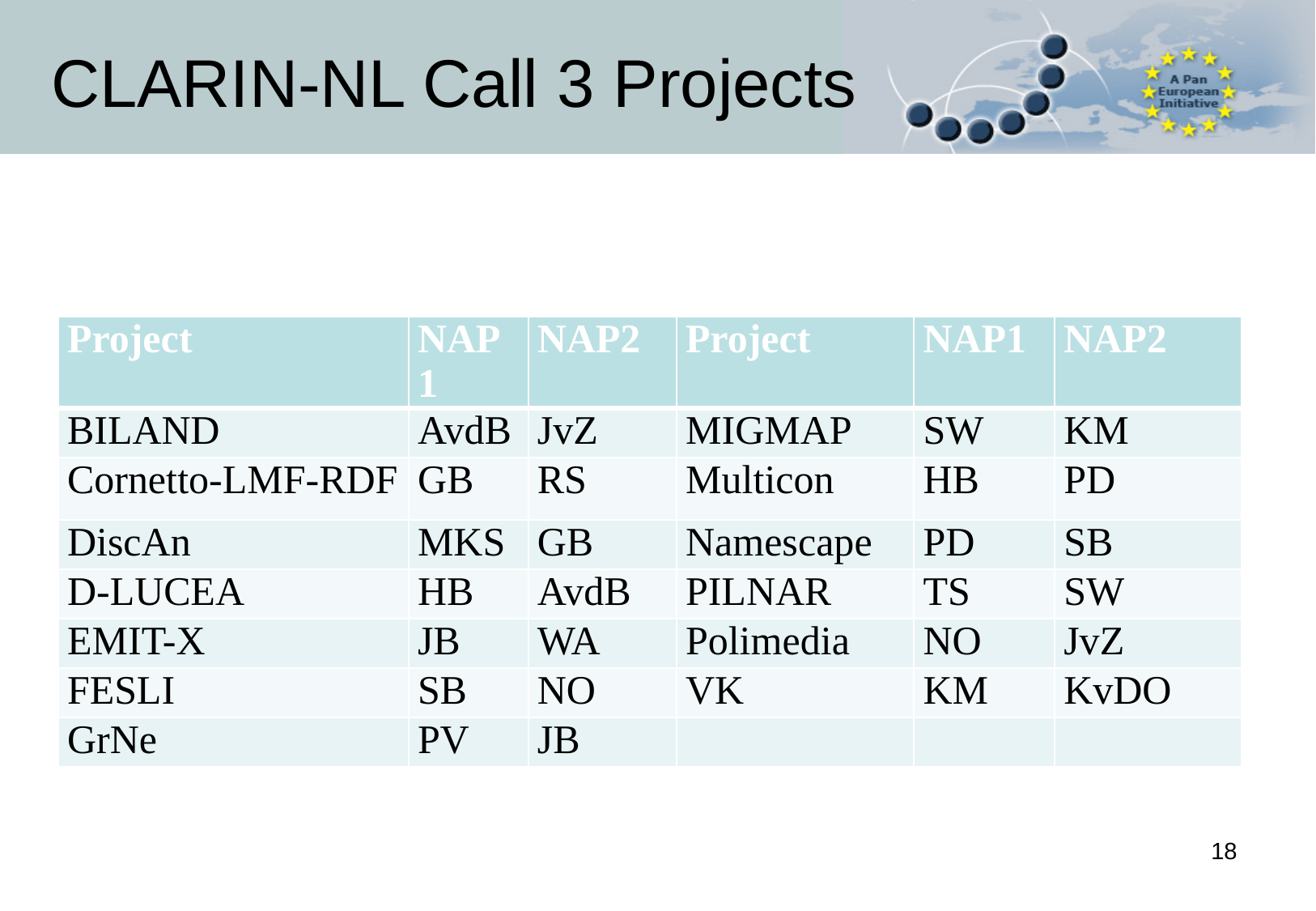

# CLARIN-NL Call 3 Projects
NAP PFs for Call 3 Projects
| Project | NAP1 | NAP2 | Project | NAP1 | NAP2 |
| --- | --- | --- | --- | --- | --- |
| BILAND | AvdB | JvZ | MIGMAP | SW | KM |
| Cornetto-LMF-RDF | GB | RS | Multicon | HB | PD |
| DiscAn | MKS | GB | Namescape | PD | SB |
| D-LUCEA | HB | AvdB | PILNAR | TS | SW |
| EMIT-X | JB | WA | Polimedia | NO | JvZ |
| FESLI | SB | NO | VK | KM | KvDO |
| GrNe | PV | JB |  |  |  |
18